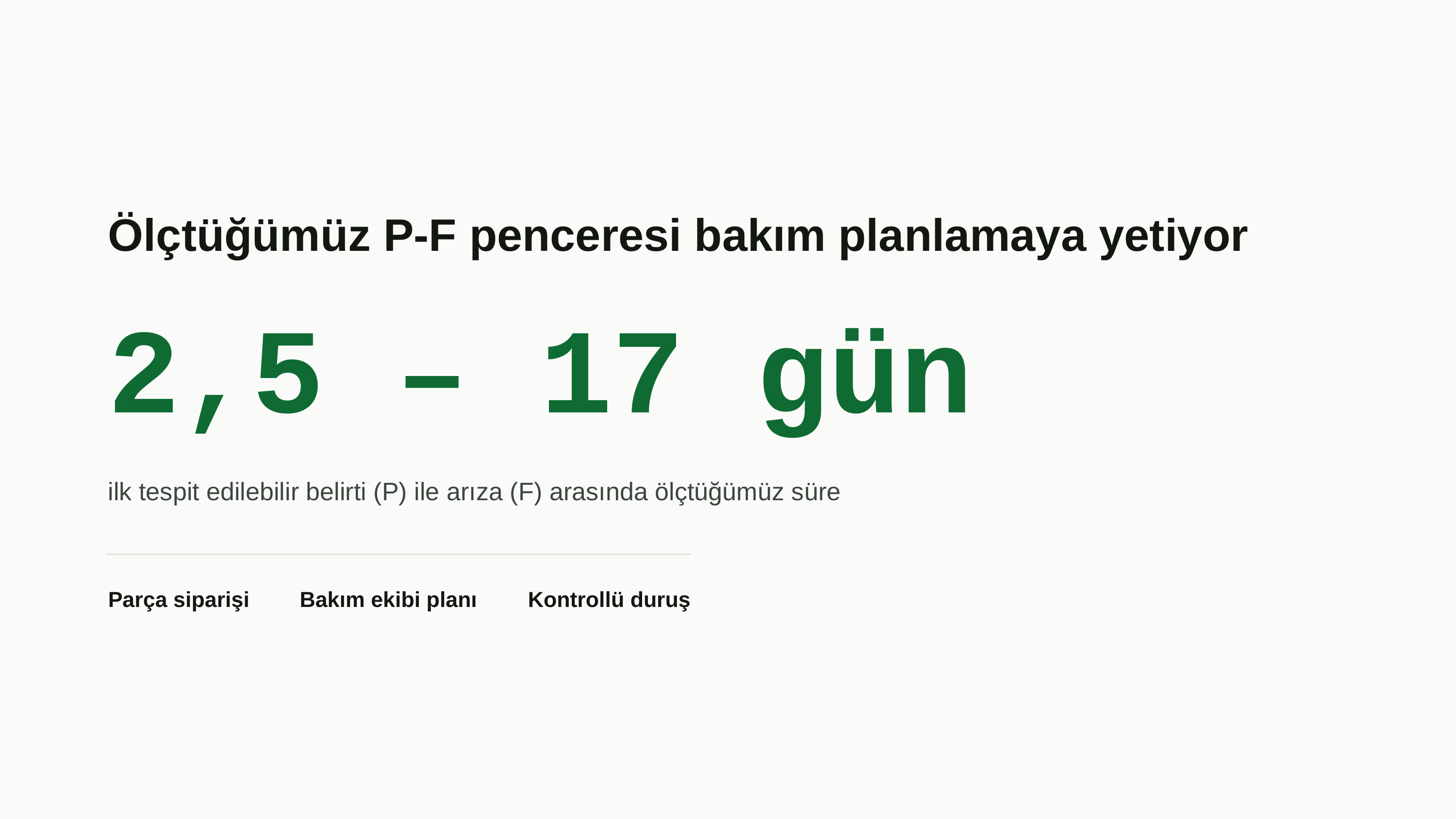

Ölçtüğümüz P-F penceresi bakım planlamaya yetiyor
2,5 – 17 gün
ilk tespit edilebilir belirti (P) ile arıza (F) arasında ölçtüğümüz süre

Parça siparişi
Bakım ekibi planı
Kontrollü duruş